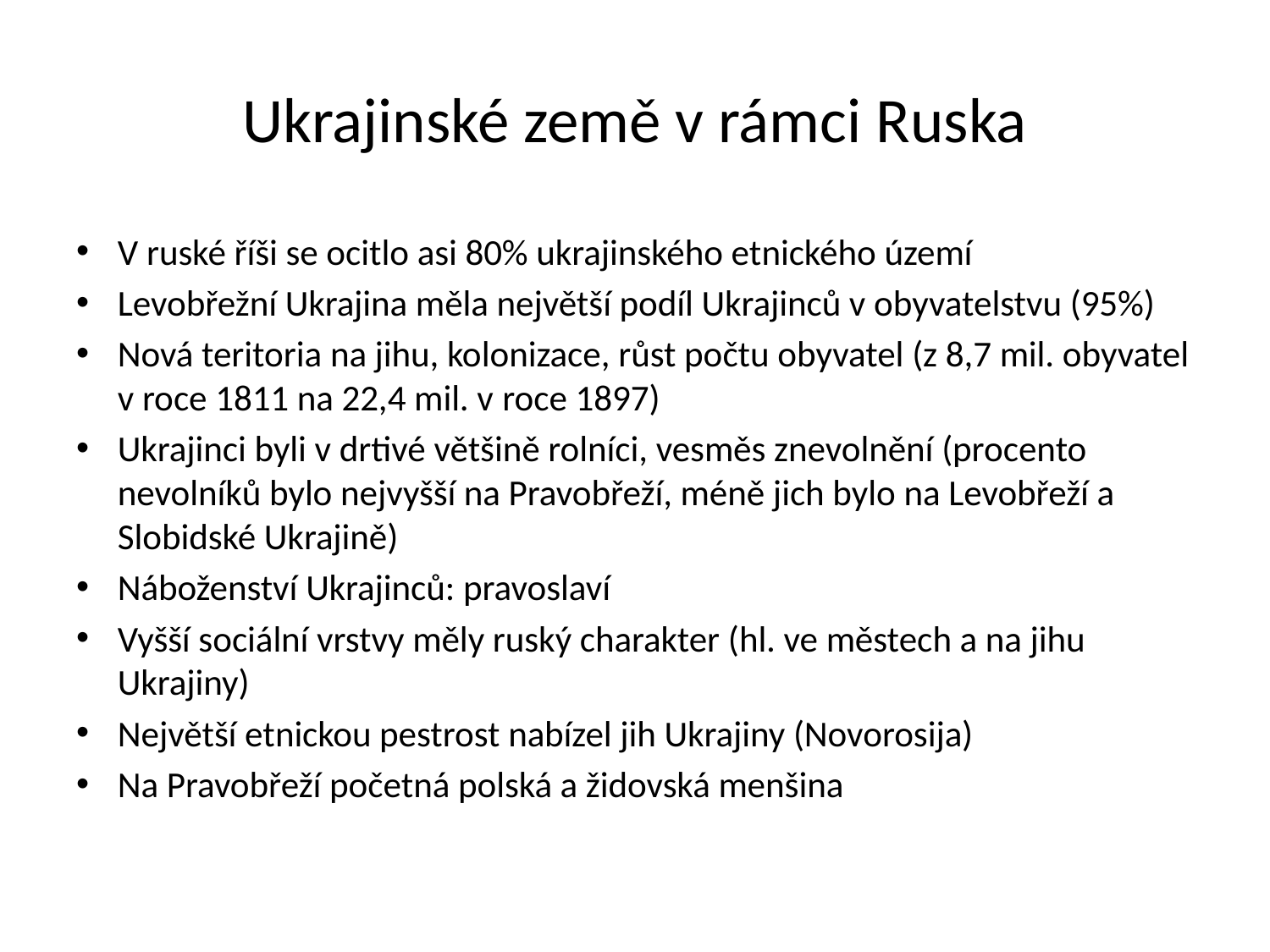

# Ukrajinské země v rámci Ruska
V ruské říši se ocitlo asi 80% ukrajinského etnického území
Levobřežní Ukrajina měla největší podíl Ukrajinců v obyvatelstvu (95%)
Nová teritoria na jihu, kolonizace, růst počtu obyvatel (z 8,7 mil. obyvatel v roce 1811 na 22,4 mil. v roce 1897)
Ukrajinci byli v drtivé většině rolníci, vesměs znevolnění (procento nevolníků bylo nejvyšší na Pravobřeží, méně jich bylo na Levobřeží a Slobidské Ukrajině)
Náboženství Ukrajinců: pravoslaví
Vyšší sociální vrstvy měly ruský charakter (hl. ve městech a na jihu Ukrajiny)
Největší etnickou pestrost nabízel jih Ukrajiny (Novorosija)
Na Pravobřeží početná polská a židovská menšina